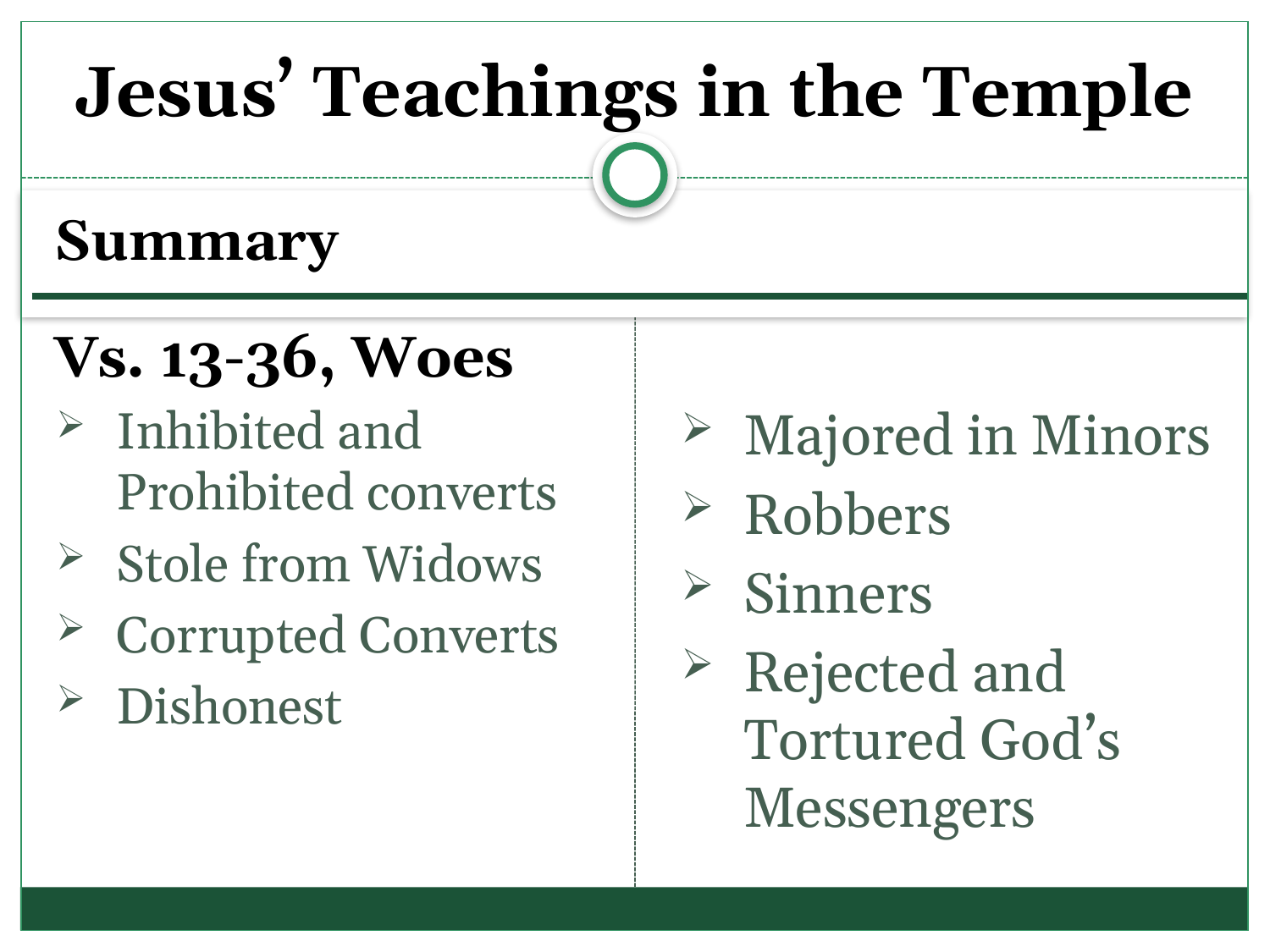

# Jesus’ Teachings in the Temple
Summary

Majored in Minors
Robbers
Sinners
Rejected and Tortured God’s Messengers
Vs. 13-36, Woes
Inhibited and Prohibited converts
Stole from Widows
Corrupted Converts
Dishonest